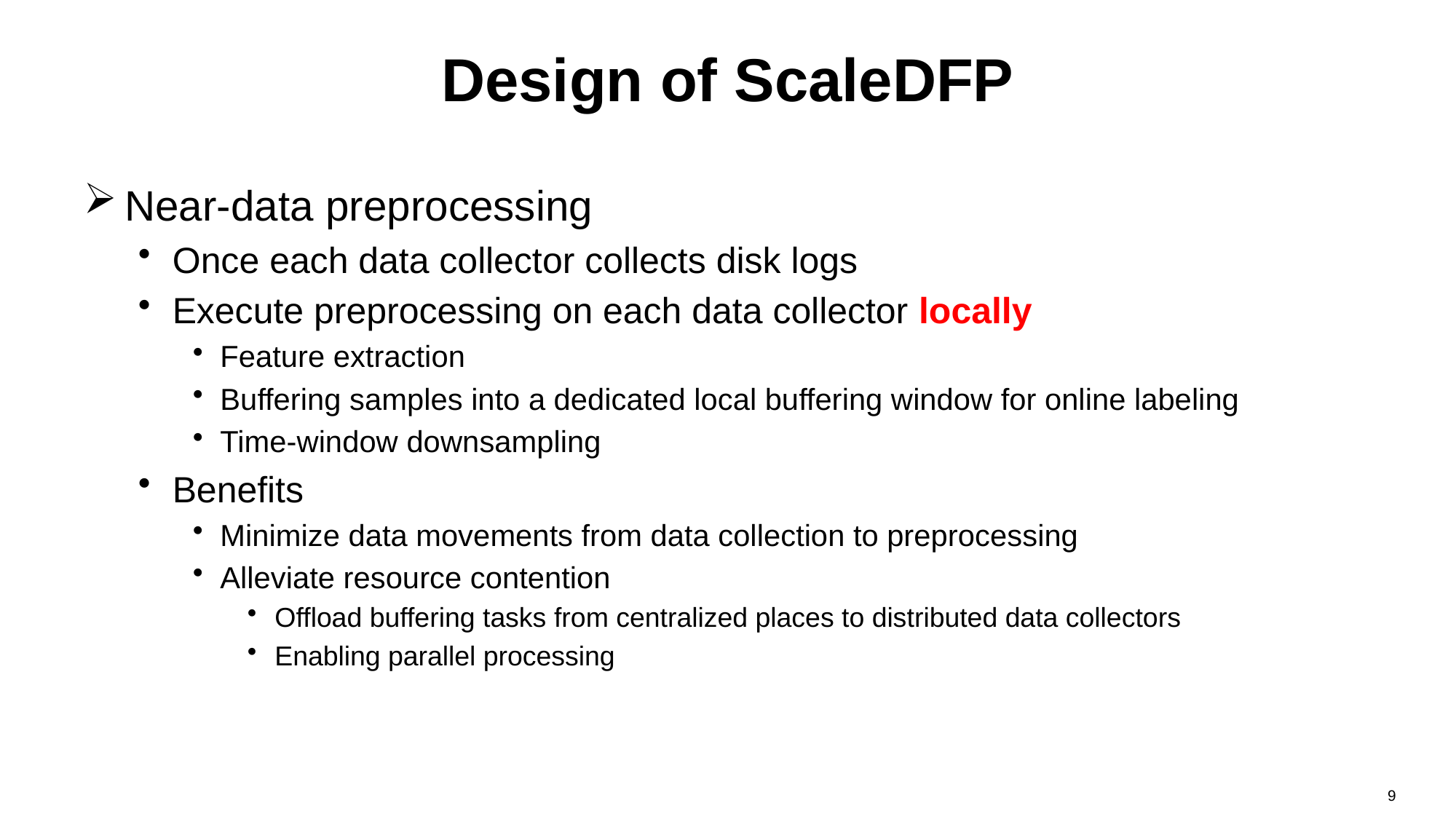

# Design of ScaleDFP
Near-data preprocessing
Once each data collector collects disk logs
Execute preprocessing on each data collector locally
Feature extraction
Buffering samples into a dedicated local buffering window for online labeling
Time-window downsampling
Benefits
Minimize data movements from data collection to preprocessing
Alleviate resource contention
Offload buffering tasks from centralized places to distributed data collectors
Enabling parallel processing

9